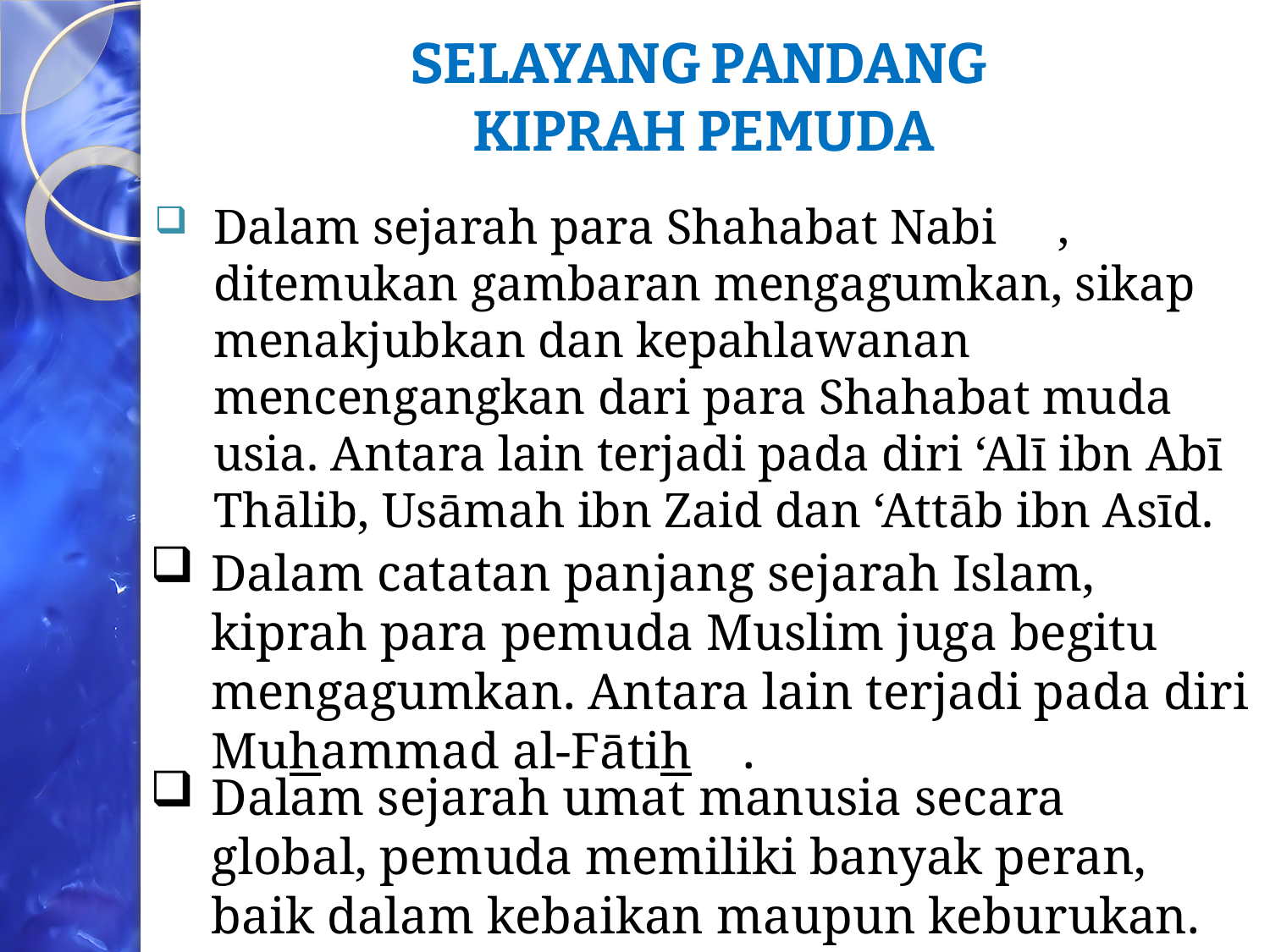

SELAYANG PANDANG
KIPRAH PEMUDA
Dalam sejarah para Shahabat Nabi     , ditemukan gambaran mengagumkan, sikap menakjubkan dan kepahlawanan mencengangkan dari para Shahabat muda usia. Antara lain terjadi pada diri ‘Alī ibn Abī Thālib, Usāmah ibn Zaid dan ‘Attāb ibn Asīd.

Dalam catatan panjang sejarah Islam, kiprah para pemuda Muslim juga begitu mengagumkan. Antara lain terjadi pada diri Muhammad al-Fātih    .
Dalam sejarah umat manusia secara global, pemuda memiliki banyak peran, baik dalam kebaikan maupun keburukan.